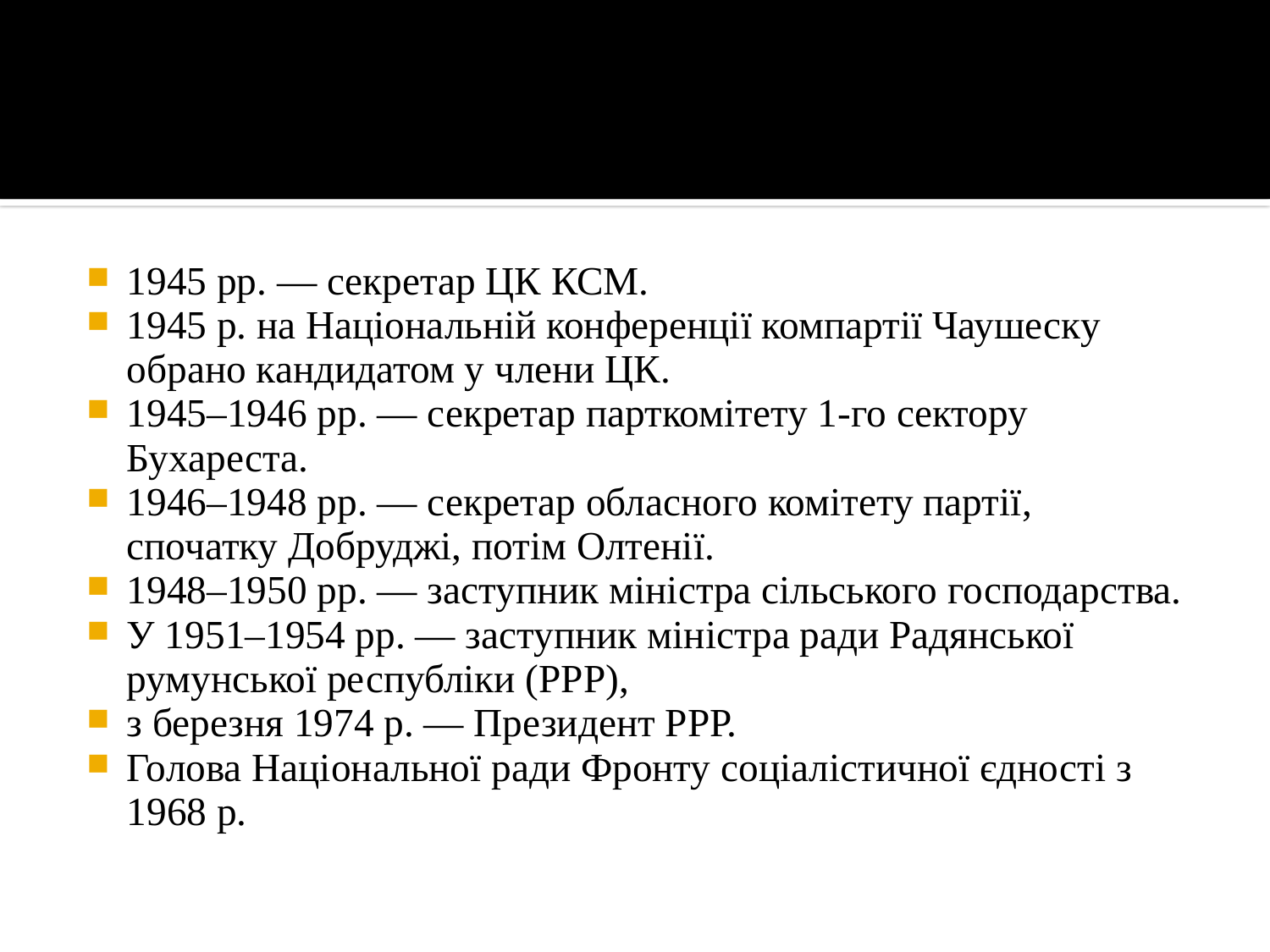

#
1945 рр. — секретар ЦК КСМ.
1945 р. на Національній конференції компартії Чаушеску обрано кандидатом у члени ЦК.
1945–1946 рр. — секретар парткомітету 1-го сектору Бухареста.
1946–1948 рр. — секретар обласного комітету партії, спочатку Добруджі, потім Олтенії.
1948–1950 рр. — заступник міністра сільського господарства.
У 1951–1954 рр. — заступник міністра ради Радянської румунської республіки (РРР),
з березня 1974 р. — Президент РРР.
Голова Національної ради Фронту соціалістичної єдності з 1968 р.